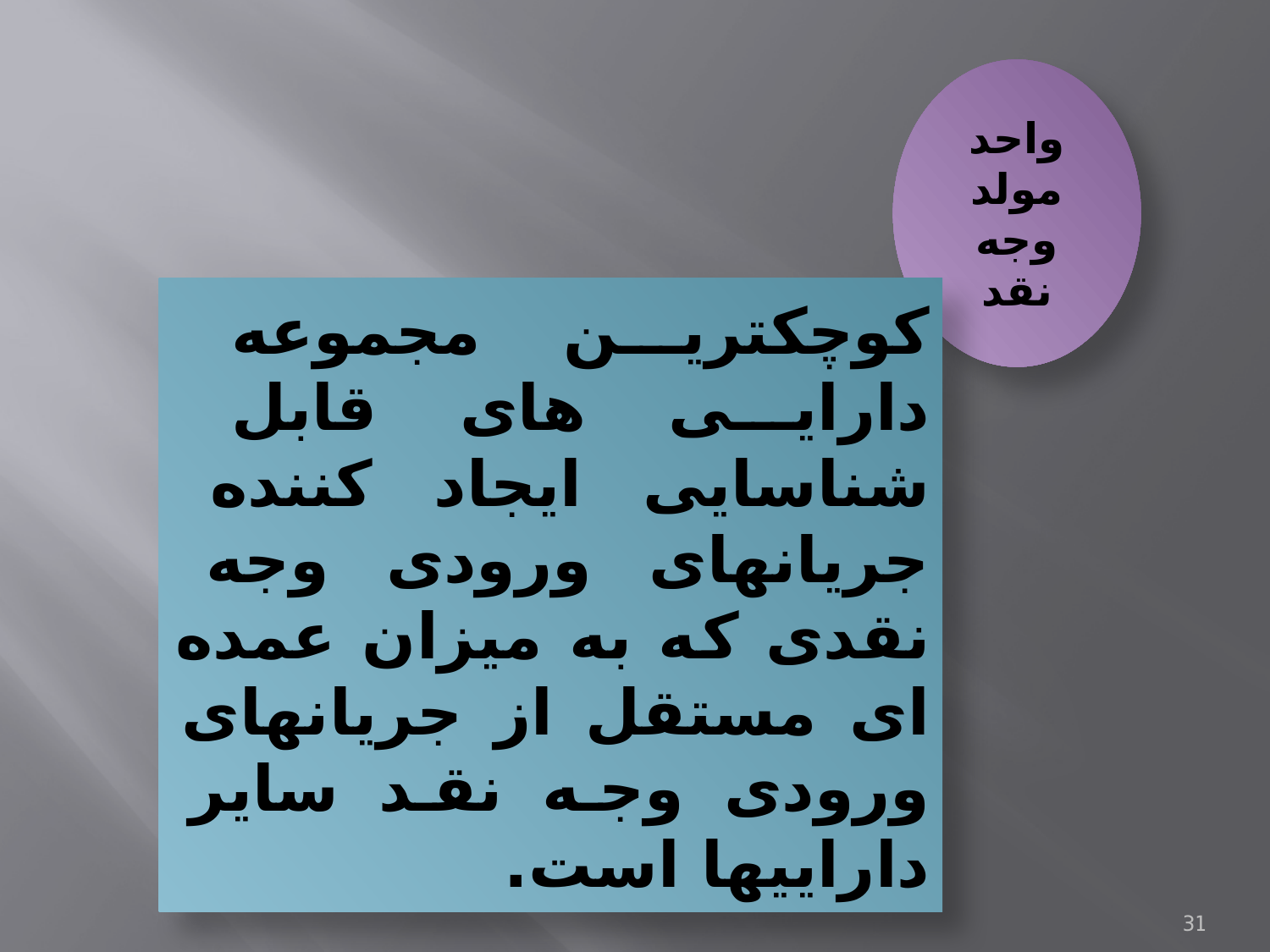

واحد مولد وجه نقد
کوچکترین مجموعه دارایی های قابل شناسایی ایجاد کننده جریانهای ورودی وجه نقدی که به میزان عمده ای مستقل از جریانهای ورودی وجه نقد سایر داراییها است.
31